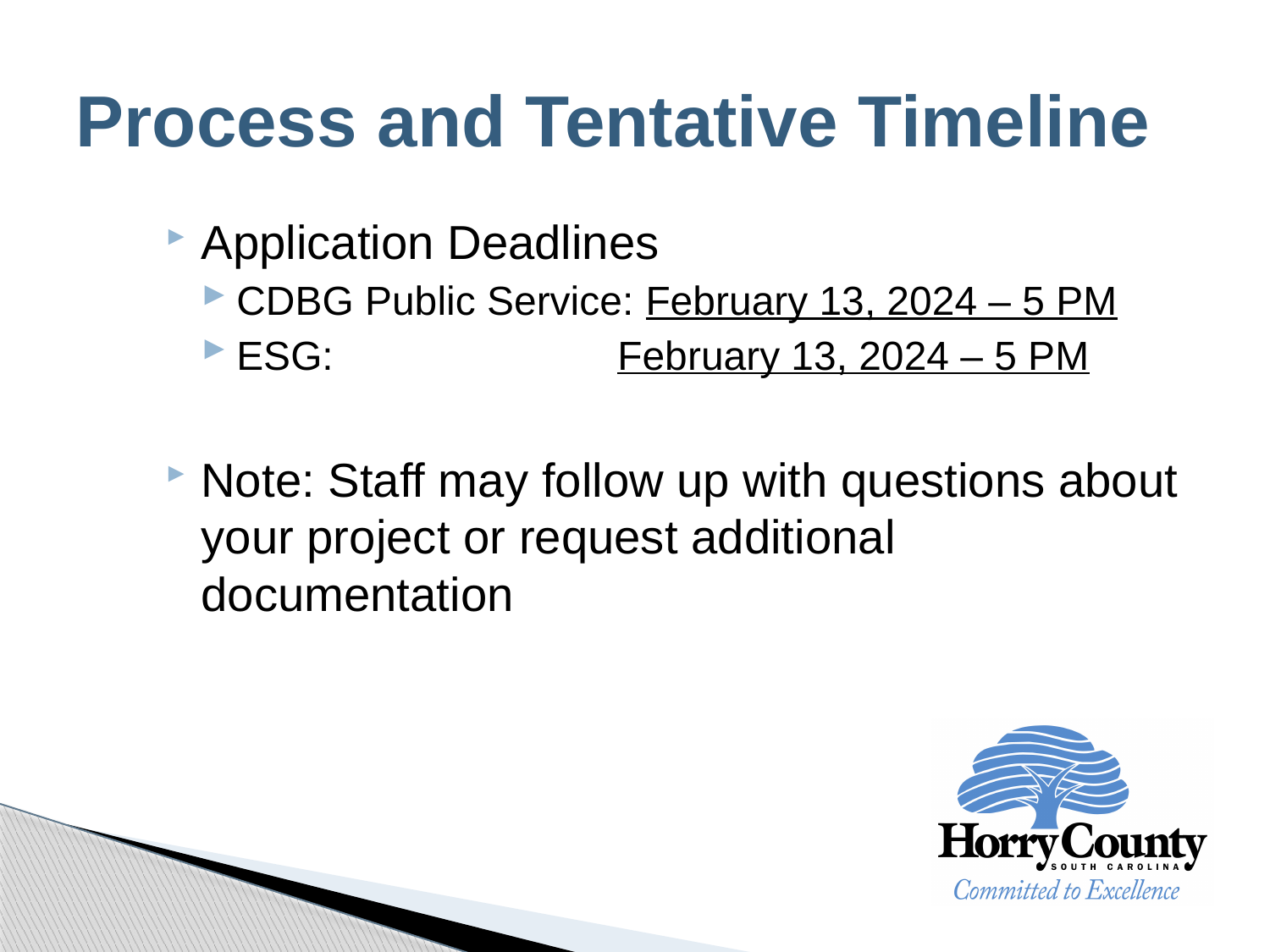

# Process and Tentative Timeline
Application Deadlines
CDBG Public Service: February 13, 2024 – 5 PM
ESG: 			February 13, 2024 – 5 PM

Note: Staff may follow up with questions about your project or request additional documentation